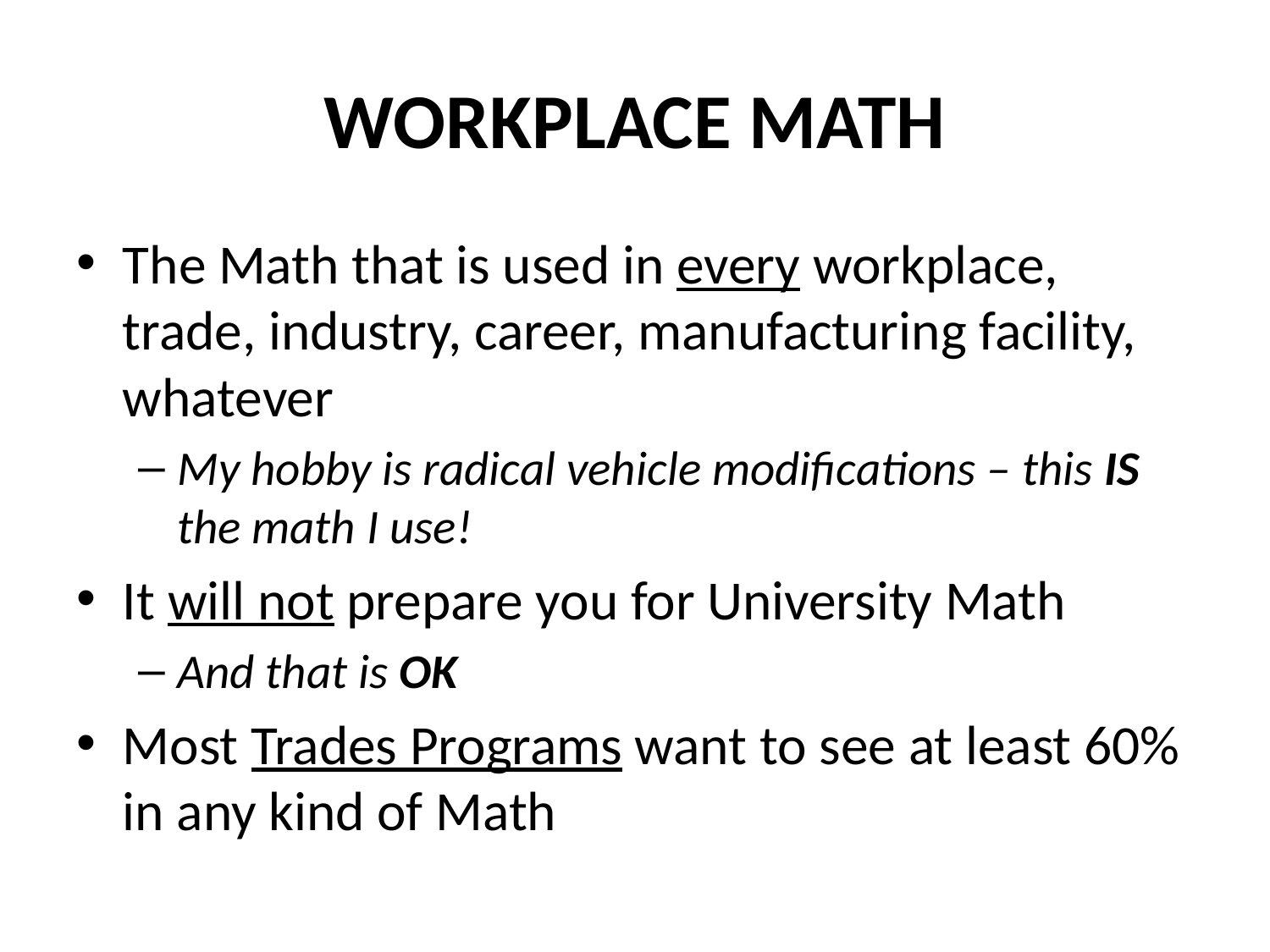

# WORKPLACE MATH
The Math that is used in every workplace, trade, industry, career, manufacturing facility, whatever
My hobby is radical vehicle modifications – this IS the math I use!
It will not prepare you for University Math
And that is OK
Most Trades Programs want to see at least 60% in any kind of Math